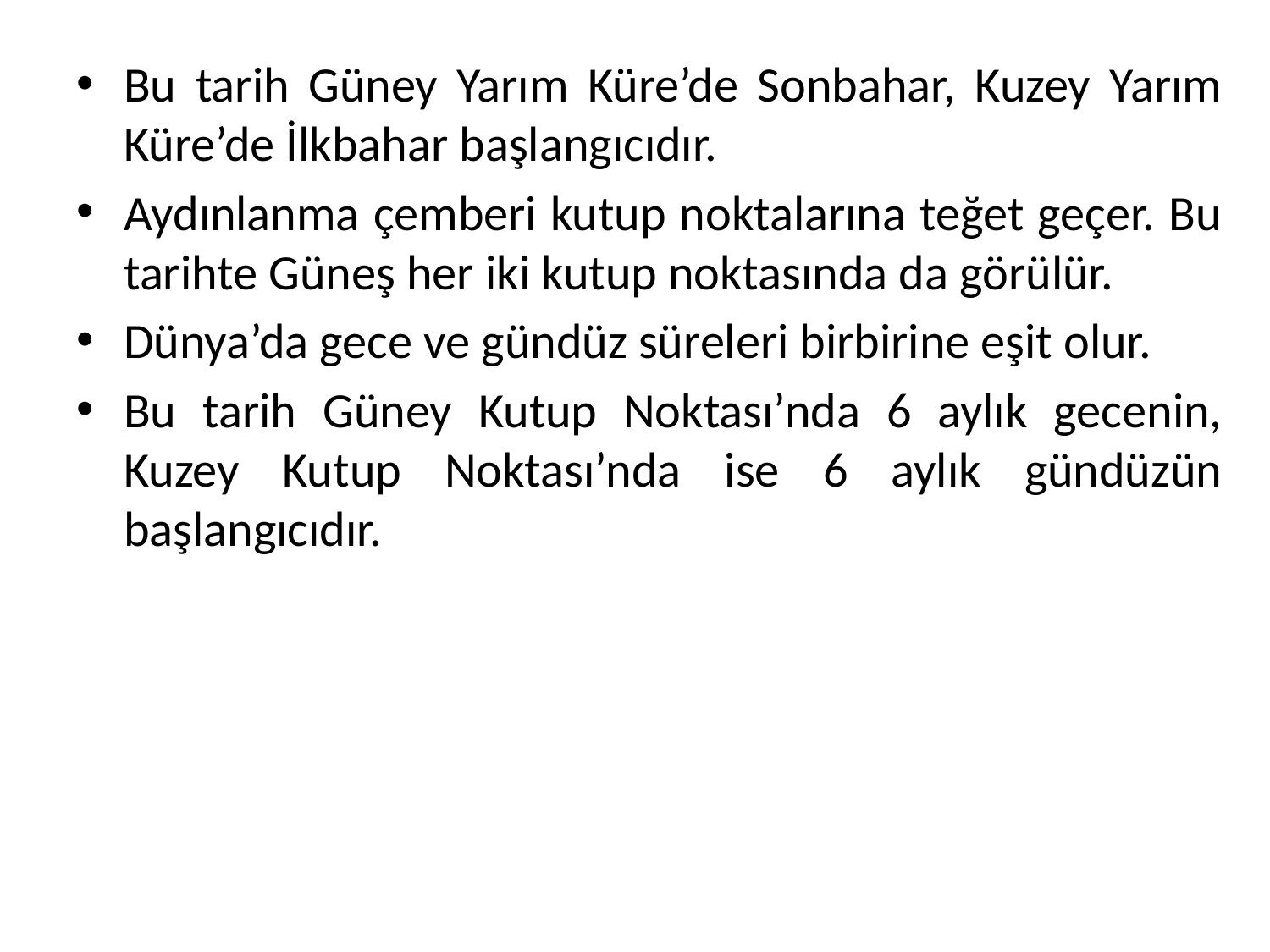

Bu tarih Güney Yarım Küre’de Sonbahar, Kuzey Yarım Küre’de İlkbahar başlangıcıdır.
Aydınlanma çemberi kutup noktalarına teğet geçer. Bu tarihte Güneş her iki kutup noktasında da görülür.
Dünya’da gece ve gündüz süreleri birbirine eşit olur.
Bu tarih Güney Kutup Noktası’nda 6 aylık gecenin, Kuzey Kutup Noktası’nda ise 6 aylık gündüzün başlangıcıdır.